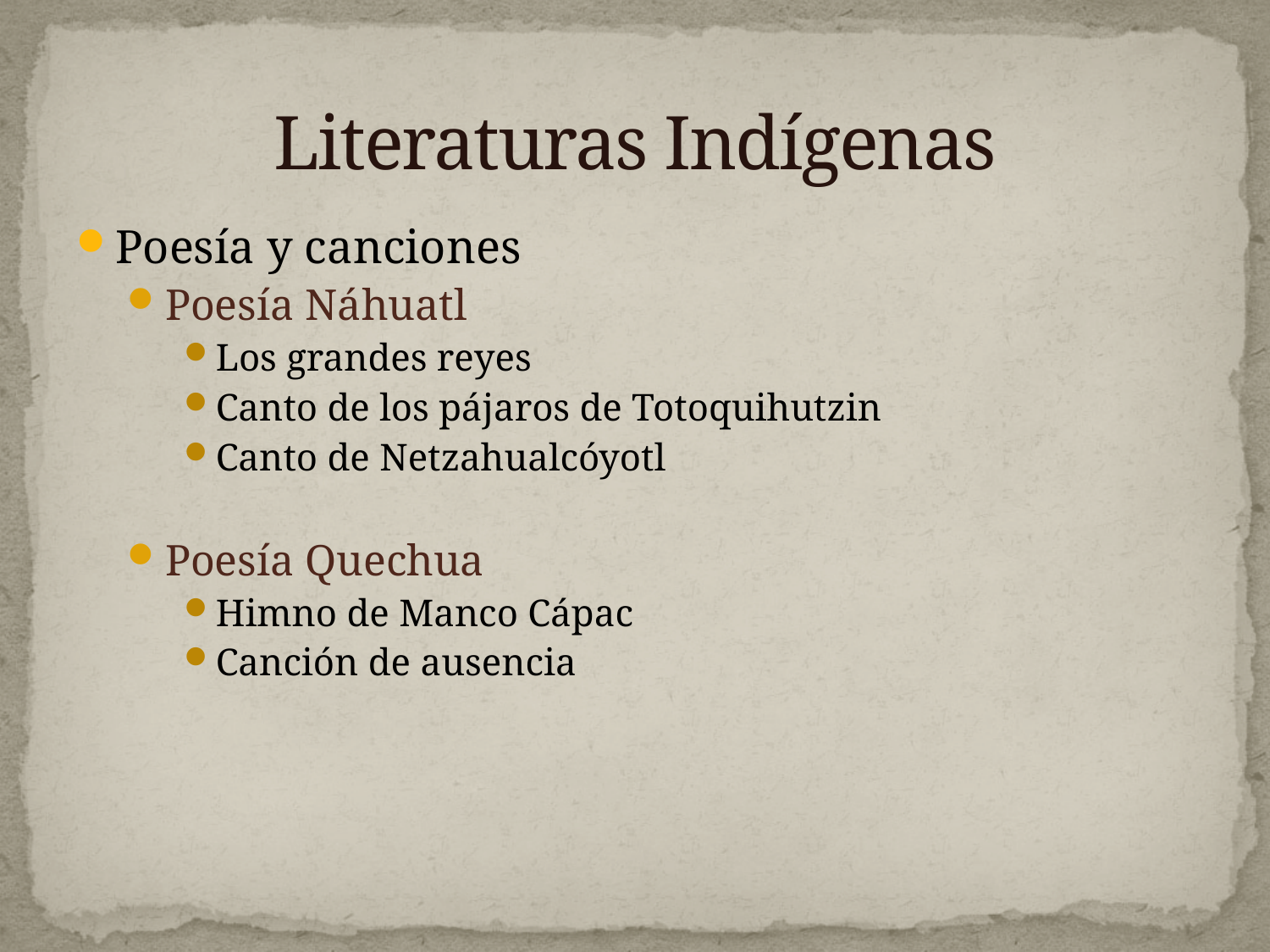

# Literaturas Indígenas
Poesía y canciones
Poesía Náhuatl
Los grandes reyes
Canto de los pájaros de Totoquihutzin
Canto de Netzahualcóyotl

Poesía Quechua
Himno de Manco Cápac
Canción de ausencia